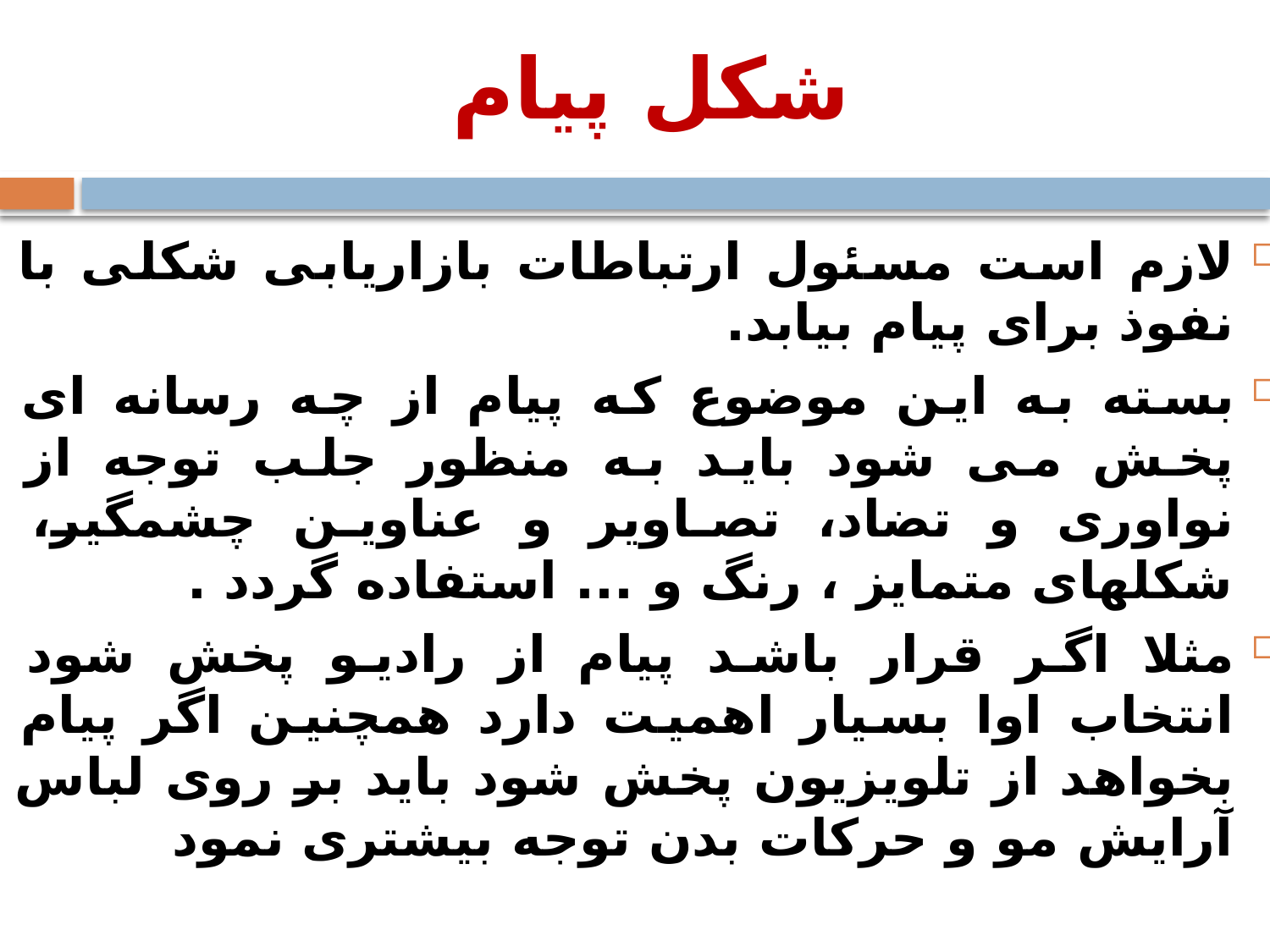

# شکل پیام
لازم است مسئول ارتباطات بازاریابی شکلی با نفوذ برای پیام بیابد.
بسته به این موضوع که پیام از چه رسانه ای پخش می شود باید به منظور جلب توجه از نواوری و تضاد، تصاویر و عناوین چشمگیر، شکلهای متمایز ، رنگ و ... استفاده گردد .
مثلا اگر قرار باشد پیام از رادیو پخش شود انتخاب اوا بسیار اهمیت دارد همچنین اگر پیام بخواهد از تلویزیون پخش شود باید بر روی لباس آرایش مو و حرکات بدن توجه بیشتری نمود